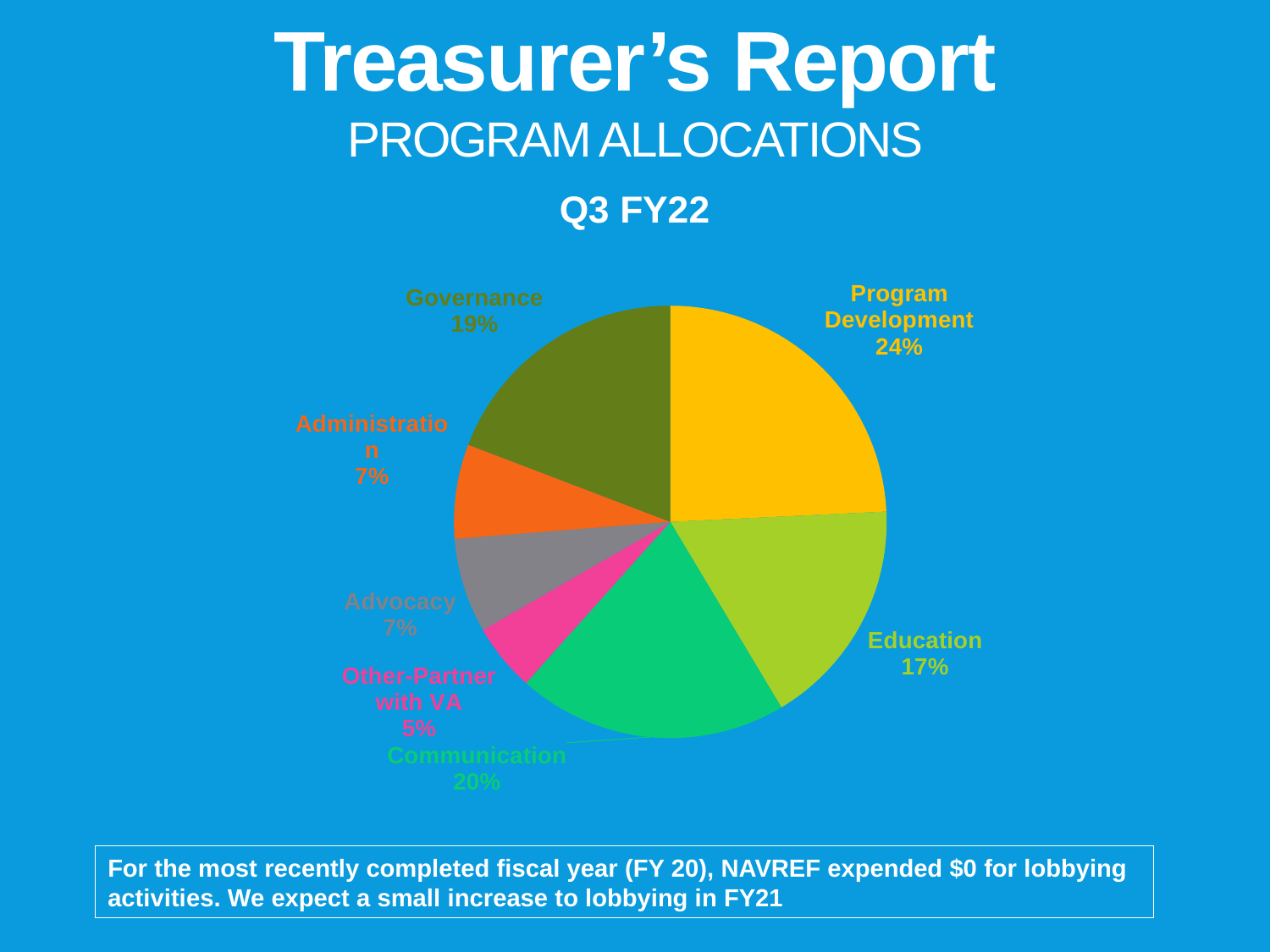

Treasurer’s Report
PROGRAM ALLOCATIONS

### Chart:

| Category | Q3 FY22 |
|---|---|
| Program Development | 24.0 |
| Education | 17.0 |
| Communication | 20.0 |
| Other-Partner with VA | 5.0 |
| Advocacy | 7.0 |
| Administration | 7.0 |
| Fundraising | 0.0 |
| Governance | 19.0 |
For the most recently completed fiscal year (FY 20), NAVREF expended $0 for lobbying activities. We expect a small increase to lobbying in FY21